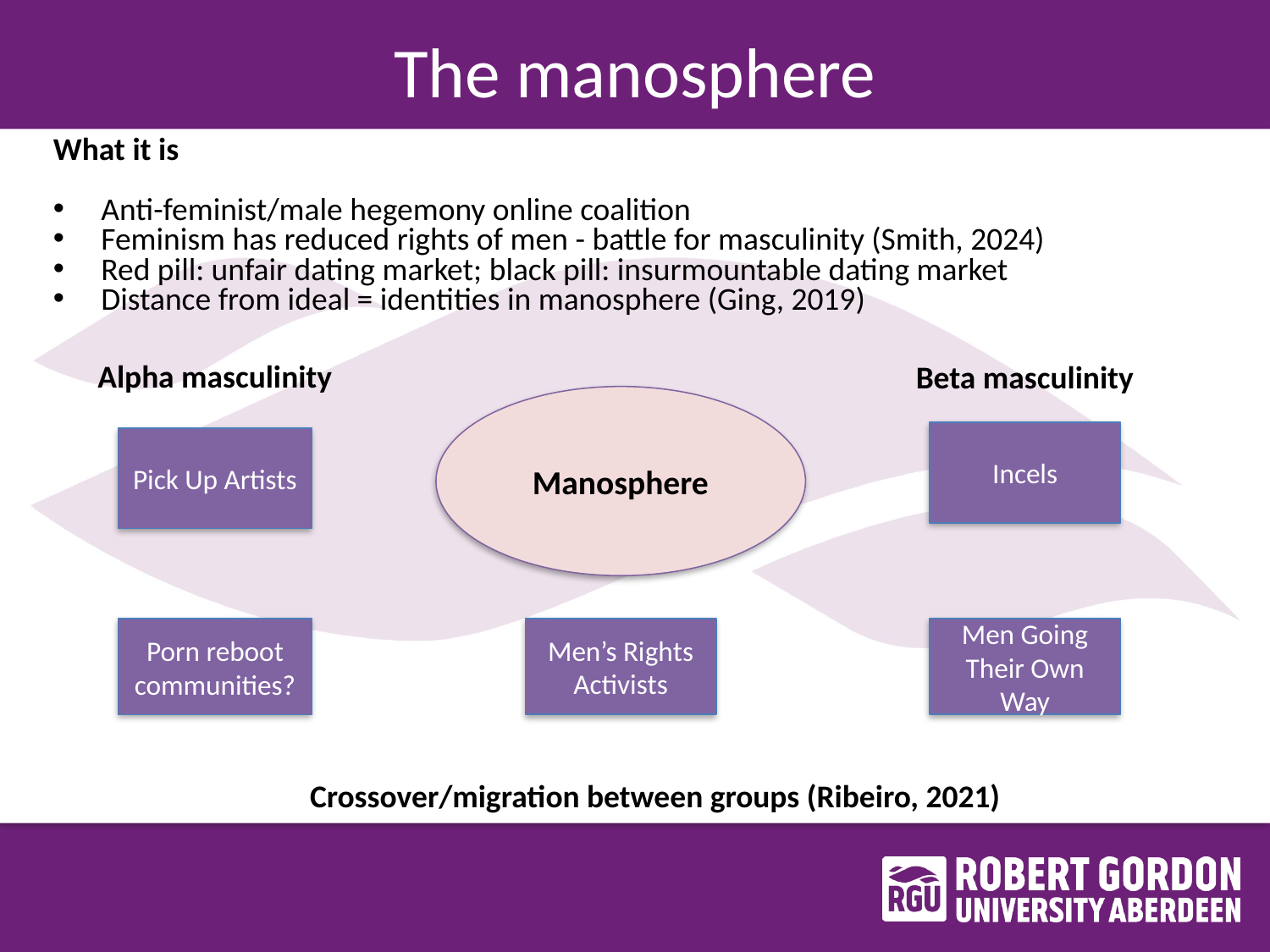

The manosphere
What it is

Anti-feminist/male hegemony online coalition
Feminism has reduced rights of men - battle for masculinity (Smith, 2024)
Red pill: unfair dating market; black pill: insurmountable dating market
Distance from ideal = identities in manosphere (Ging, 2019)
Alpha masculinity
Beta masculinity
Manosphere
Incels
Pick Up Artists
Porn reboot communities?
Men’s Rights Activists
Men Going Their Own Way
Crossover/migration between groups (Ribeiro, 2021)